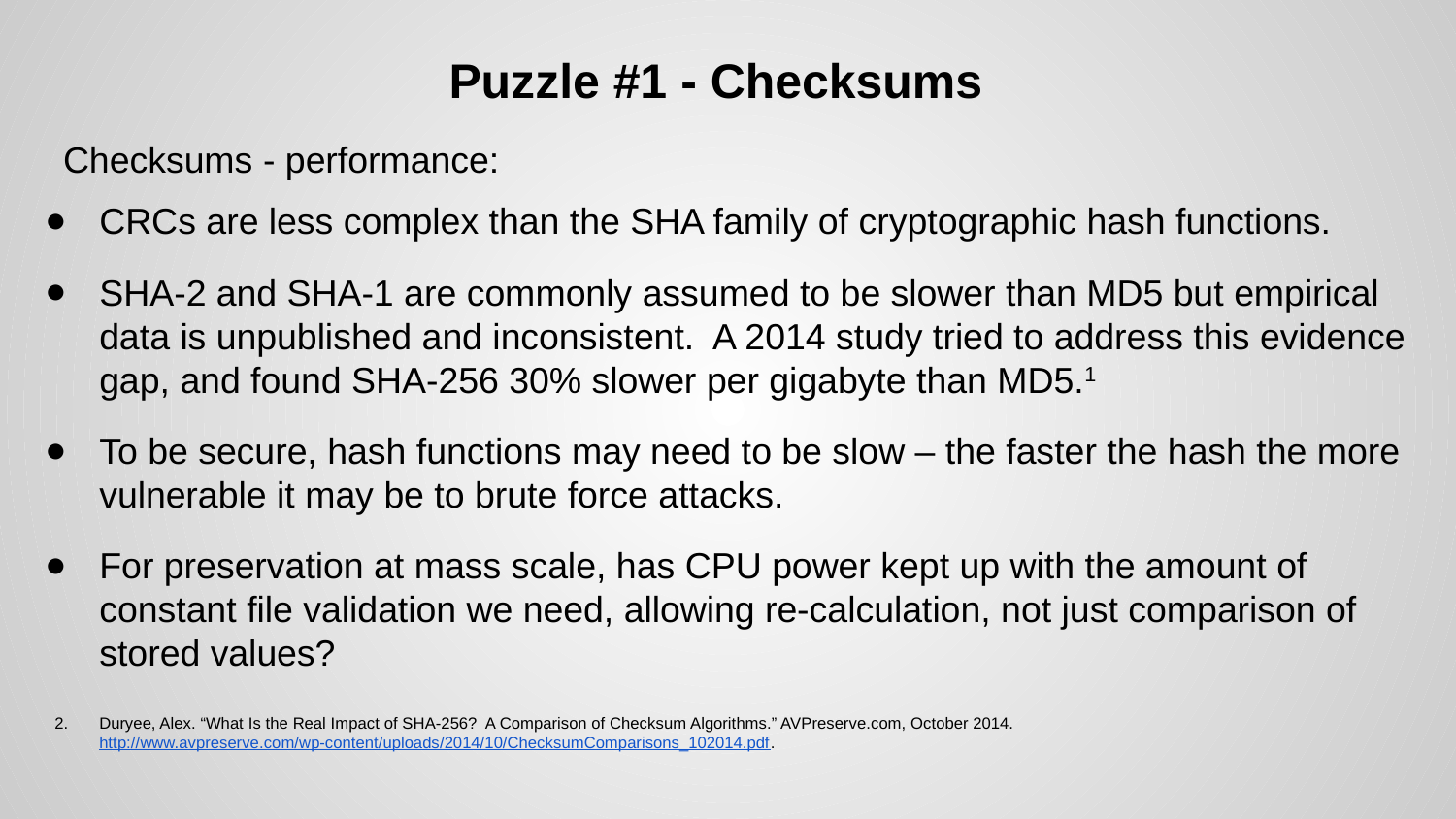

Puzzle #1 - Checksums
# Checksums - performance:
CRCs are less complex than the SHA family of cryptographic hash functions.
SHA-2 and SHA-1 are commonly assumed to be slower than MD5 but empirical data is unpublished and inconsistent.  A 2014 study tried to address this evidence gap, and found SHA-256 30% slower per gigabyte than MD5.1
To be secure, hash functions may need to be slow – the faster the hash the more vulnerable it may be to brute force attacks.
For preservation at mass scale, has CPU power kept up with the amount of constant file validation we need, allowing re-calculation, not just comparison of stored values?

Duryee, Alex. “What Is the Real Impact of SHA-256?  A Comparison of Checksum Algorithms.” AVPreserve.com, October 2014. http://www.avpreserve.com/wp-content/uploads/2014/10/ChecksumComparisons_102014.pdf.